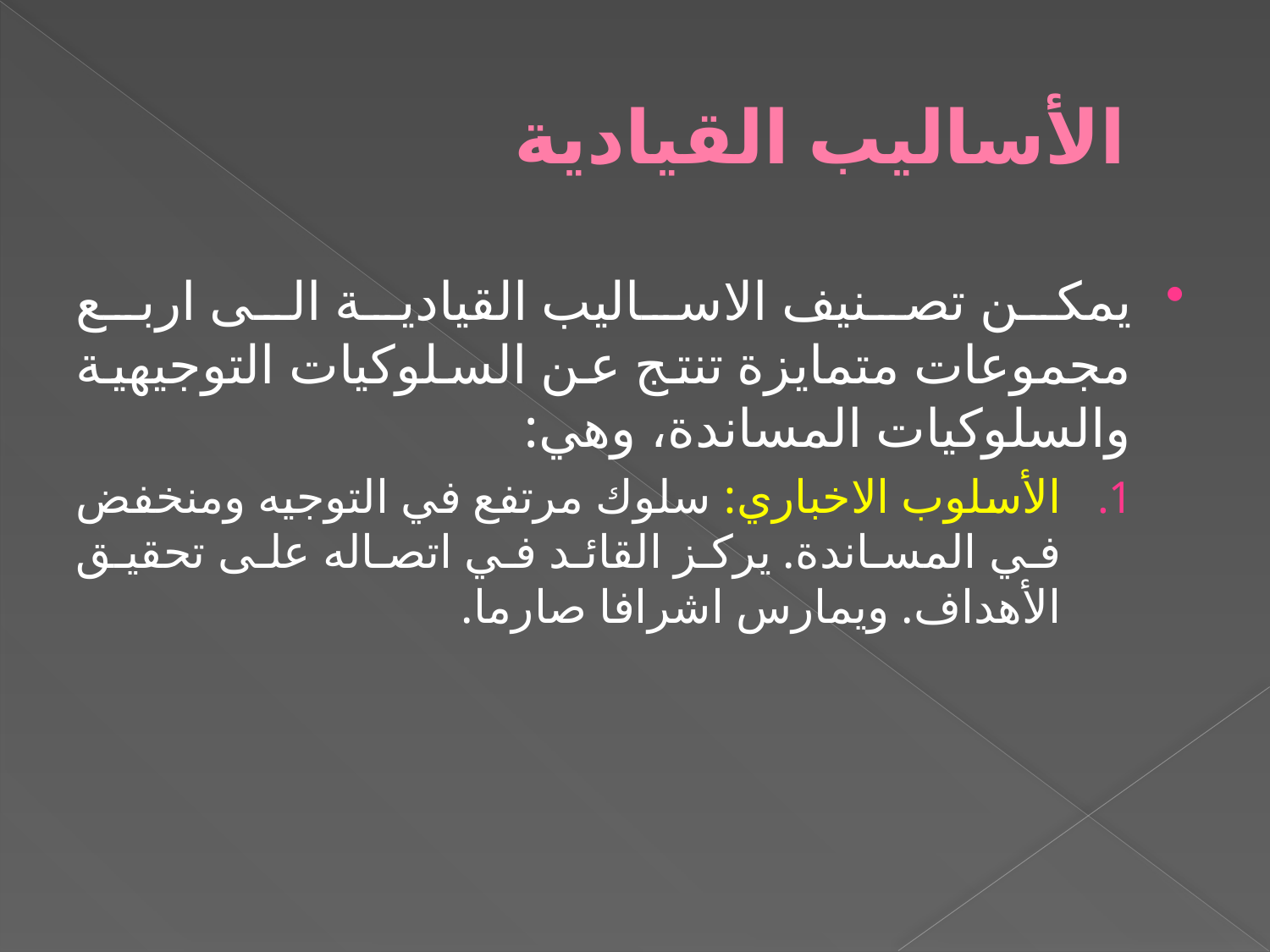

# الأساليب القيادية
يمكن تصنيف الاساليب القيادية الى اربع مجموعات متمايزة تنتج عن السلوكيات التوجيهية والسلوكيات المساندة، وهي:
الأسلوب الاخباري: سلوك مرتفع في التوجيه ومنخفض في المساندة. يركز القائد في اتصاله على تحقيق الأهداف. ويمارس اشرافا صارما.